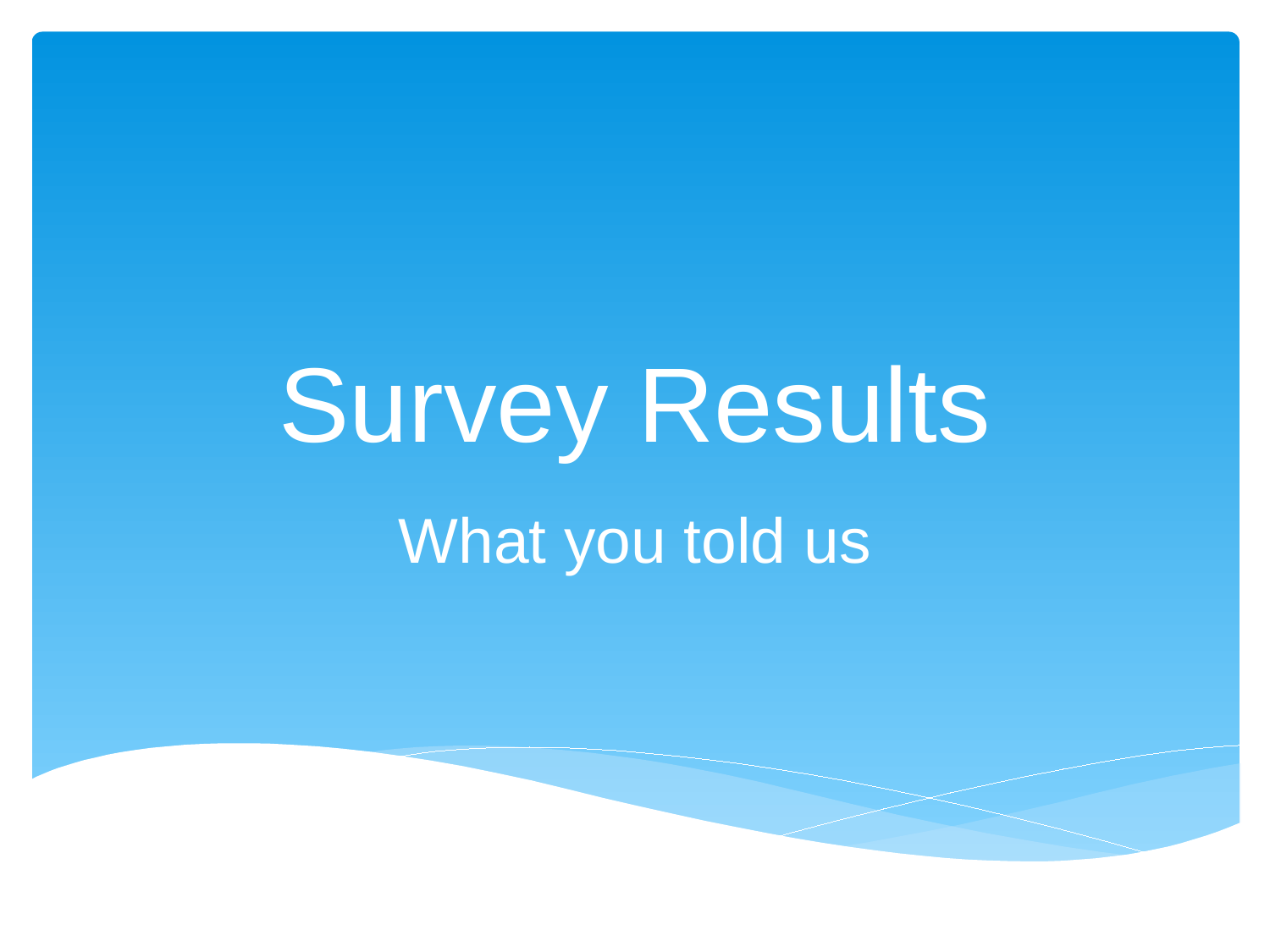

# Survey Results
What you told us